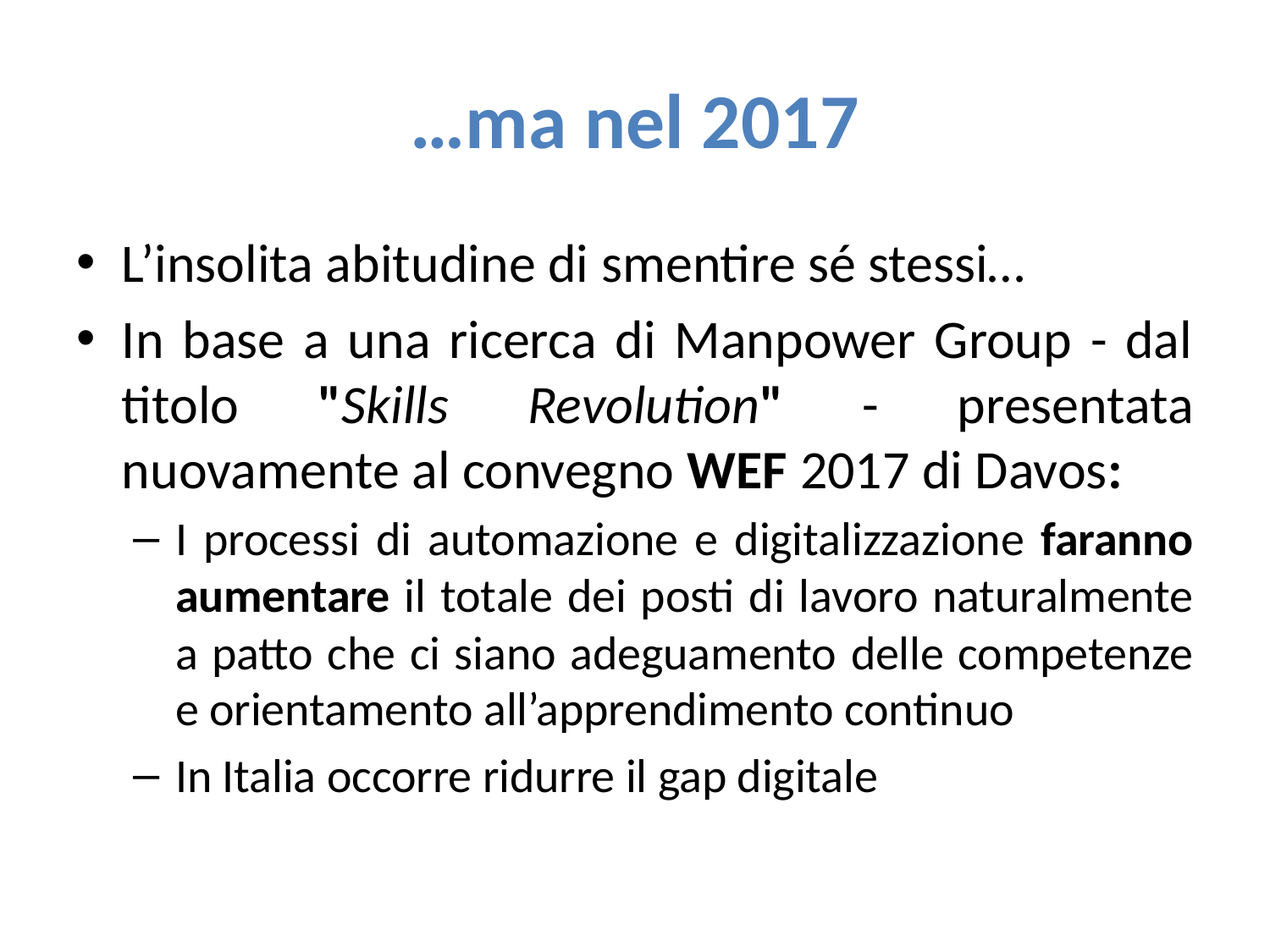

# …ma nel 2017
L’insolita abitudine di smentire sé stessi…
In base a una ricerca di Manpower Group - dal titolo "Skills Revolution" - presentata nuovamente al convegno WEF 2017 di Davos:
I processi di automazione e digitalizzazione faranno aumentare il totale dei posti di lavoro naturalmente a patto che ci siano adeguamento delle competenze e orientamento all’apprendimento continuo
In Italia occorre ridurre il gap digitale